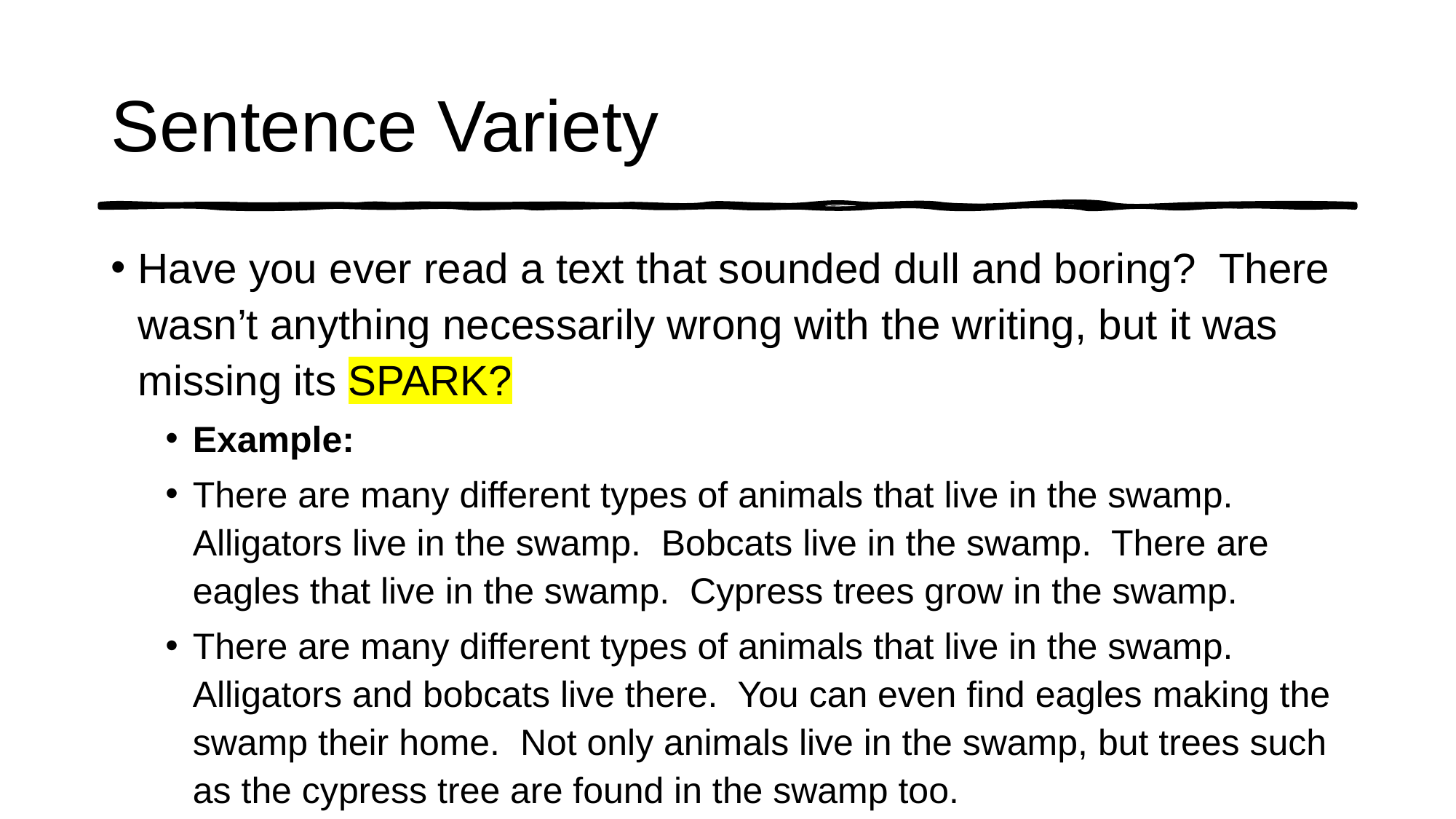

# Sentence Variety
Have you ever read a text that sounded dull and boring?  There wasn’t anything necessarily wrong with the writing, but it was missing its SPARK?
Example:
There are many different types of animals that live in the swamp.  Alligators live in the swamp.  Bobcats live in the swamp.  There are eagles that live in the swamp.  Cypress trees grow in the swamp.
There are many different types of animals that live in the swamp.  Alligators and bobcats live there.  You can even find eagles making the swamp their home.  Not only animals live in the swamp, but trees such as the cypress tree are found in the swamp too.